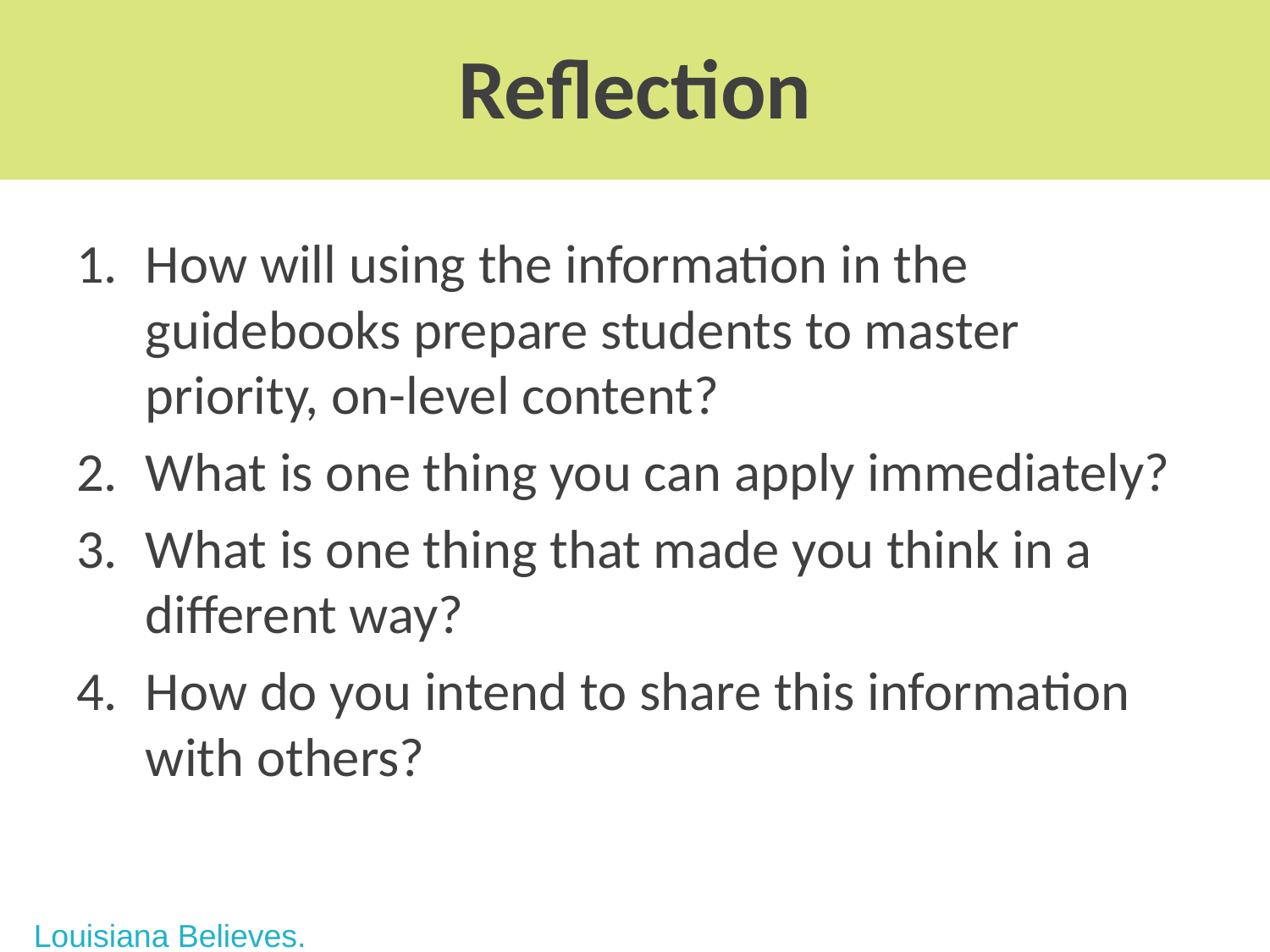

Reflection
How will using the information in the guidebooks prepare students to master priority, on-level content?
What is one thing you can apply immediately?
What is one thing that made you think in a different way?
How do you intend to share this information with others?
Louisiana Believes.